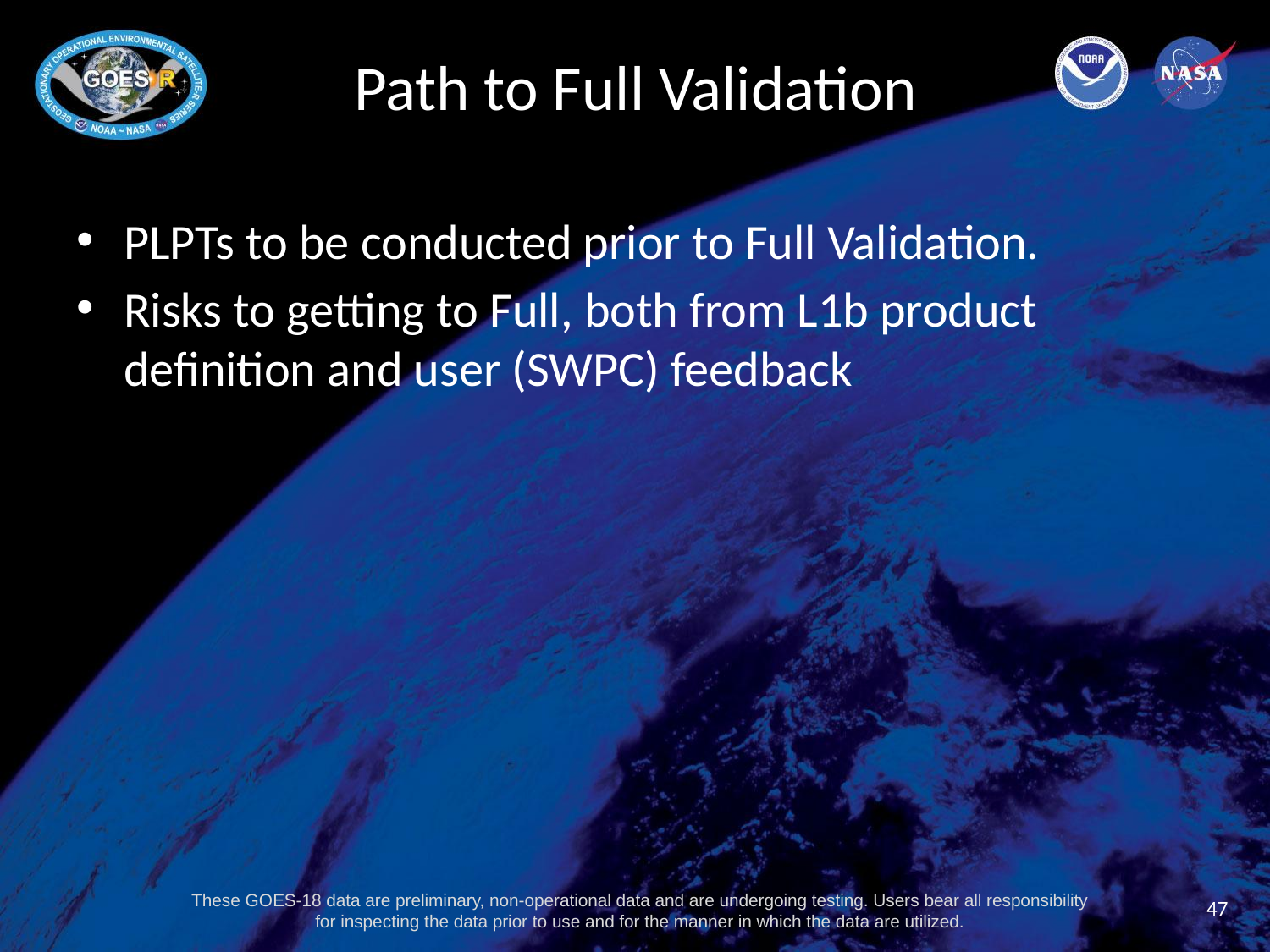

# Path to Full Validation
PLPTs to be conducted prior to Full Validation.
Risks to getting to Full, both from L1b product definition and user (SWPC) feedback
47
These GOES-18 data are preliminary, non-operational data and are undergoing testing. Users bear all responsibility for inspecting the data prior to use and for the manner in which the data are utilized.